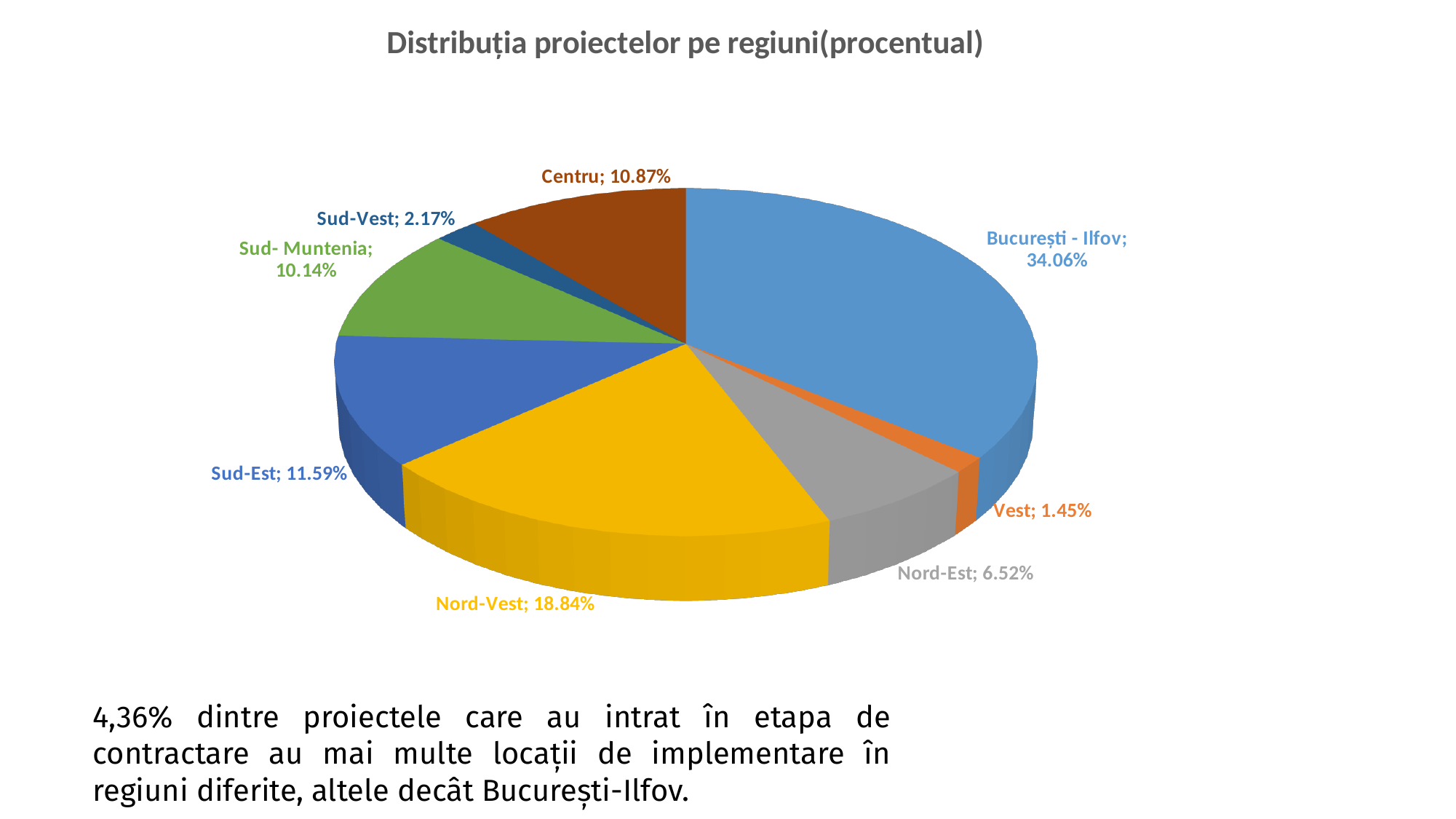

[unsupported chart]

4,36% dintre proiectele care au intrat în etapa de contractare au mai multe locații de implementare în regiuni diferite, altele decât București-Ilfov.